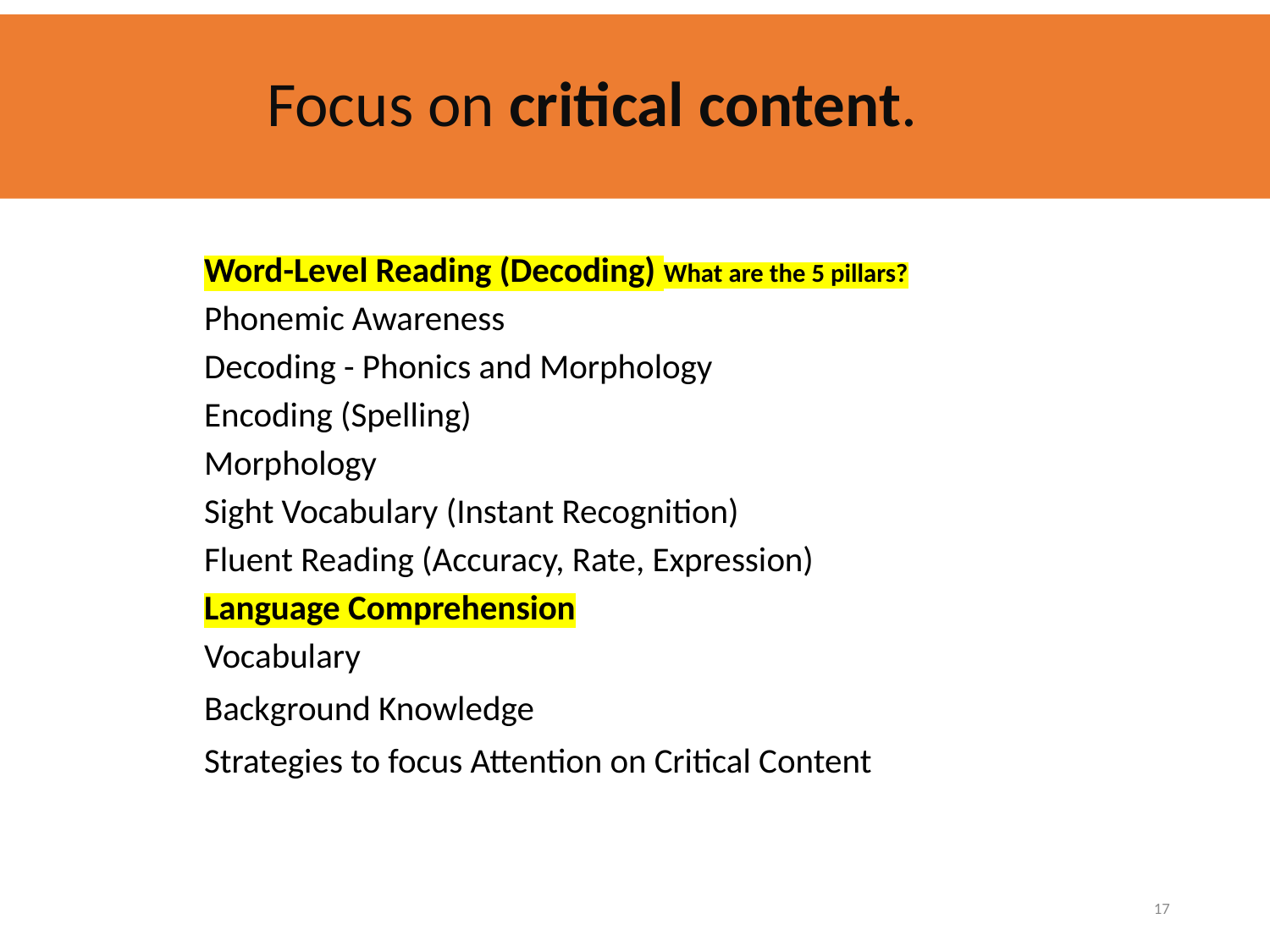

# Focus on critical content.
	Word-Level Reading (Decoding) What are the 5 pillars?
	Phonemic Awareness
	Decoding - Phonics and Morphology
	Encoding (Spelling)
	Morphology
	Sight Vocabulary (Instant Recognition)
	Fluent Reading (Accuracy, Rate, Expression)
	Language Comprehension
	Vocabulary
	Background Knowledge
	Strategies to focus Attention on Critical Content

17